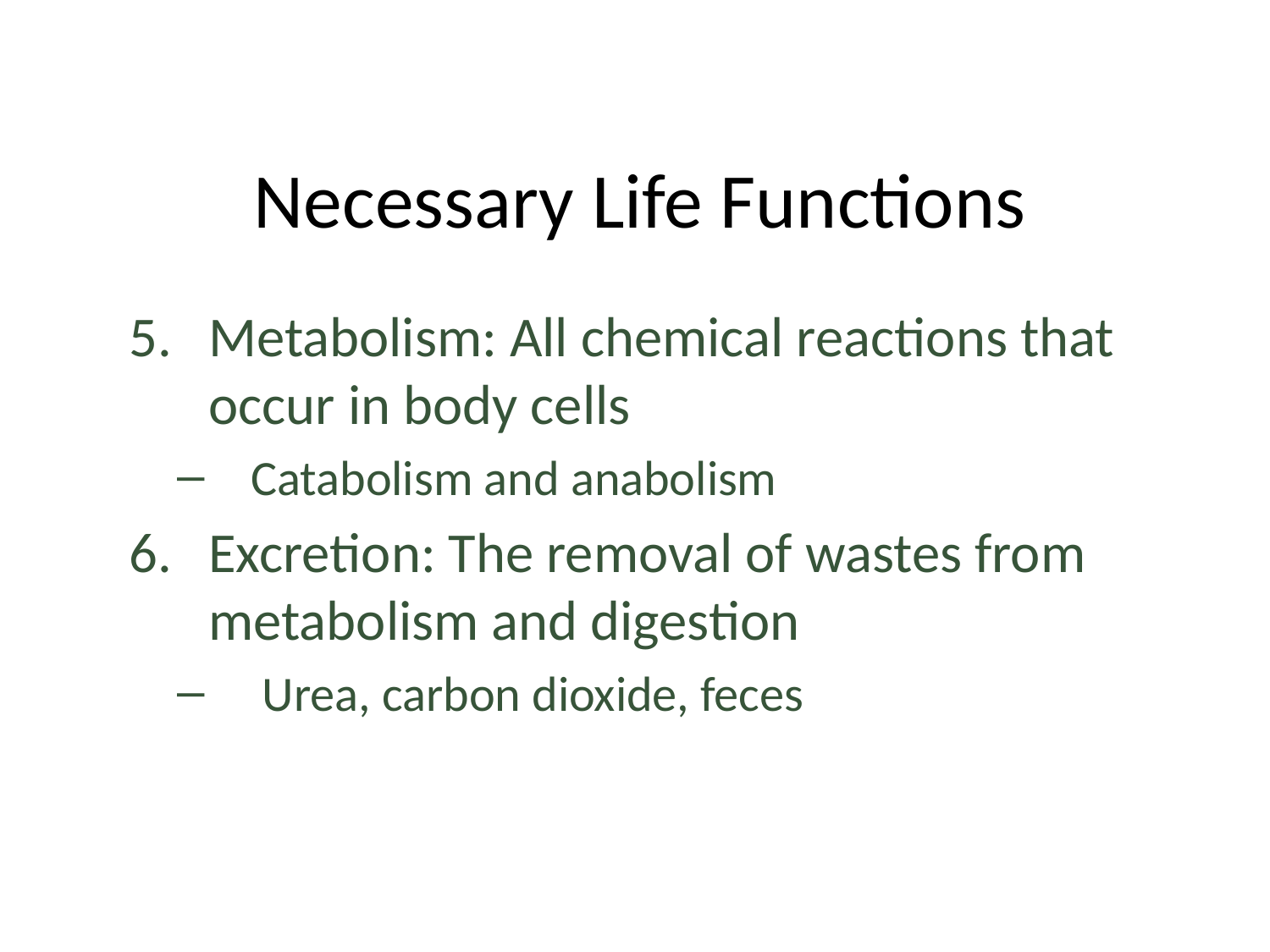

# Necessary Life Functions
Metabolism: All chemical reactions that occur in body cells
Catabolism and anabolism
Excretion: The removal of wastes from metabolism and digestion
 Urea, carbon dioxide, feces